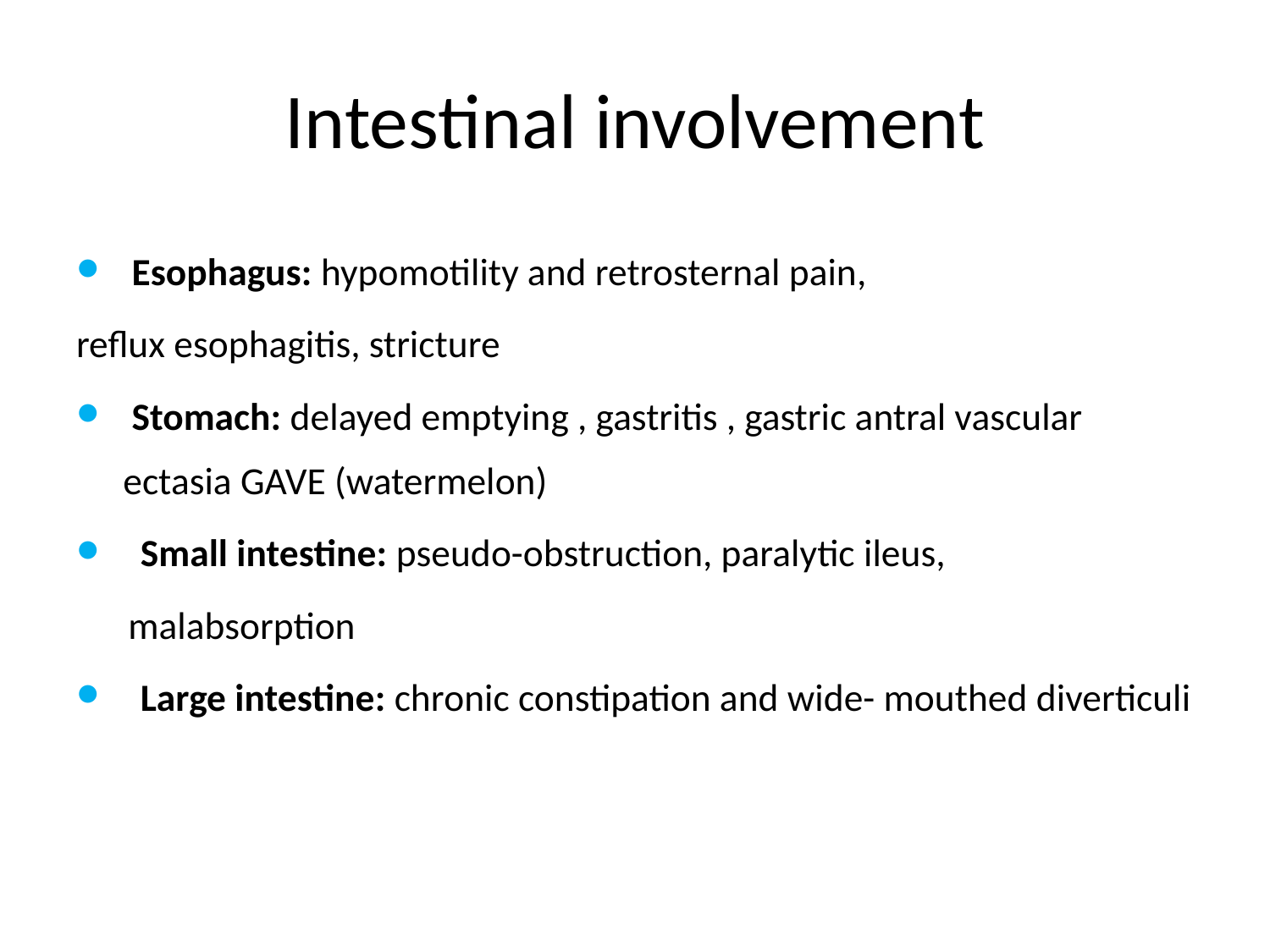

# Intestinal involvement
 Esophagus: hypomotility and retrosternal pain,
				     reflux esophagitis, stricture
 Stomach: delayed emptying , gastritis , gastric antral vascular ectasia GAVE (watermelon)
  Small intestine: pseudo-obstruction, paralytic ileus,
      malabsorption
  Large intestine: chronic constipation and wide- mouthed diverticuli